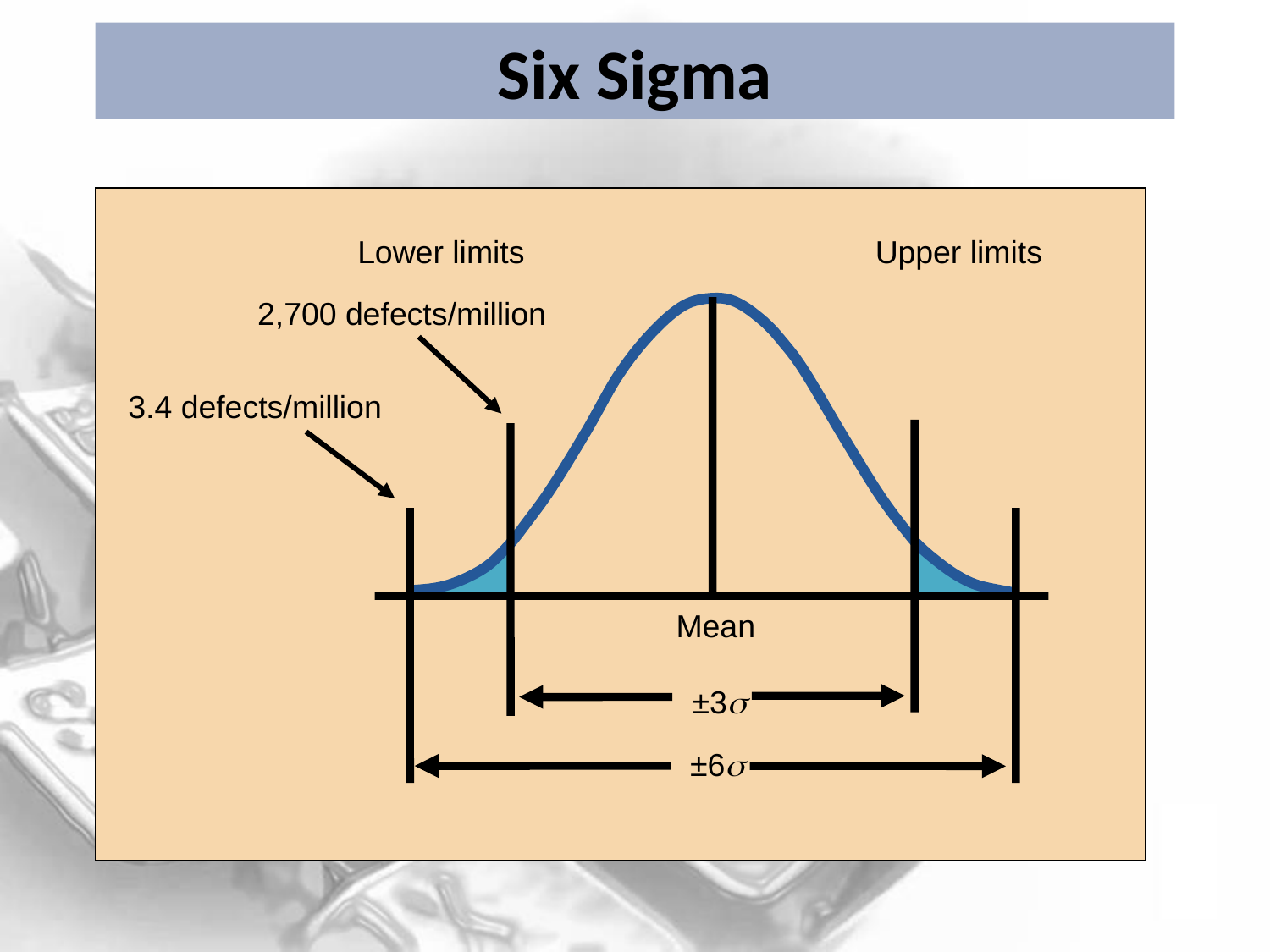

# Six Sigma

Lower limits
Upper limits
2,700 defects/million

±3σ

Mean
3.4 defects/million

±6σ